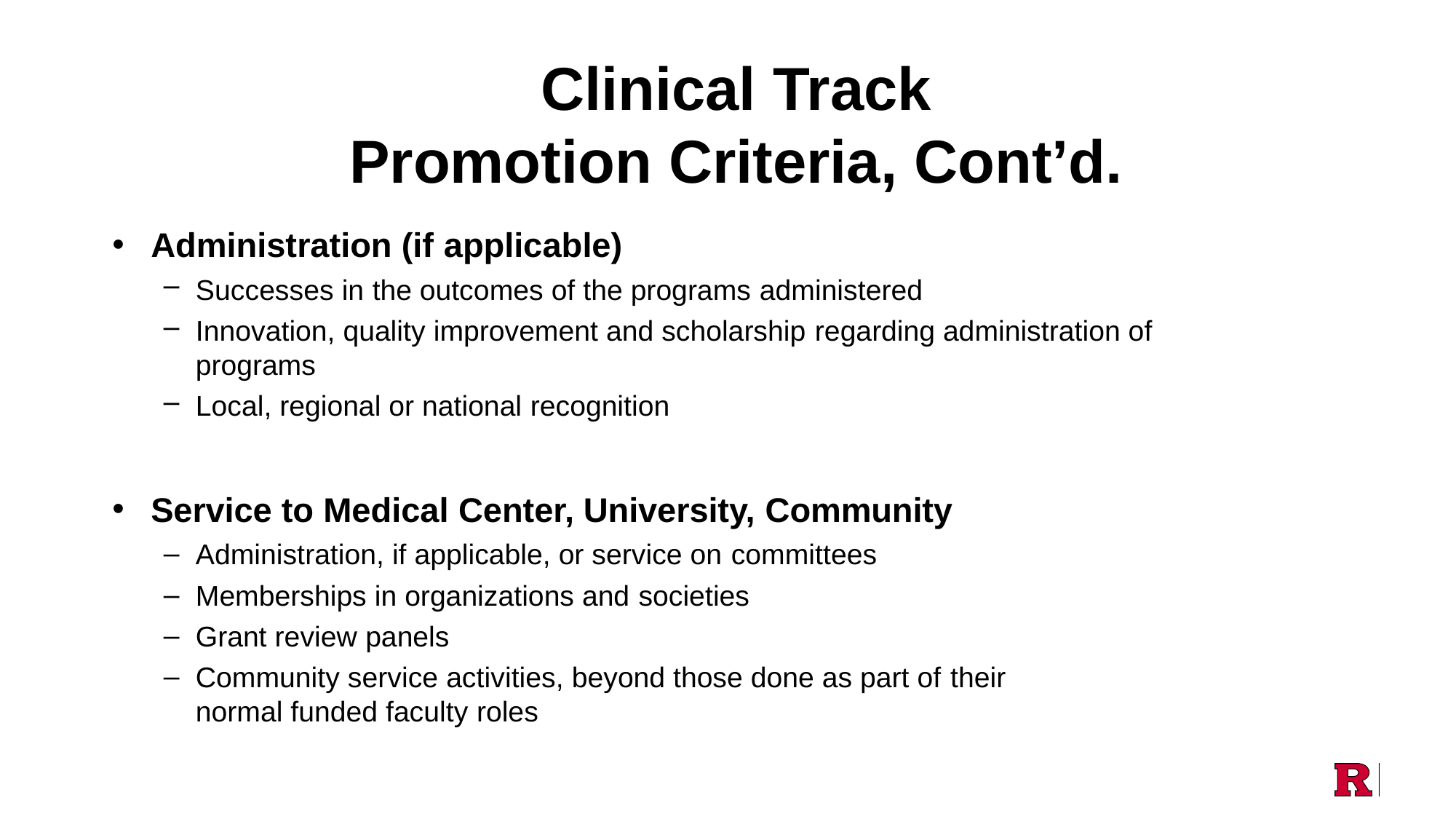

# Clinical Track Promotion Criteria, Cont’d.
Administration (if applicable)
Successes in the outcomes of the programs administered
Innovation, quality improvement and scholarship regarding administration of programs
Local, regional or national recognition

Service to Medical Center, University, Community
Administration, if applicable, or service on committees
Memberships in organizations and societies
Grant review panels
Community service activities, beyond those done as part of their
normal funded faculty roles